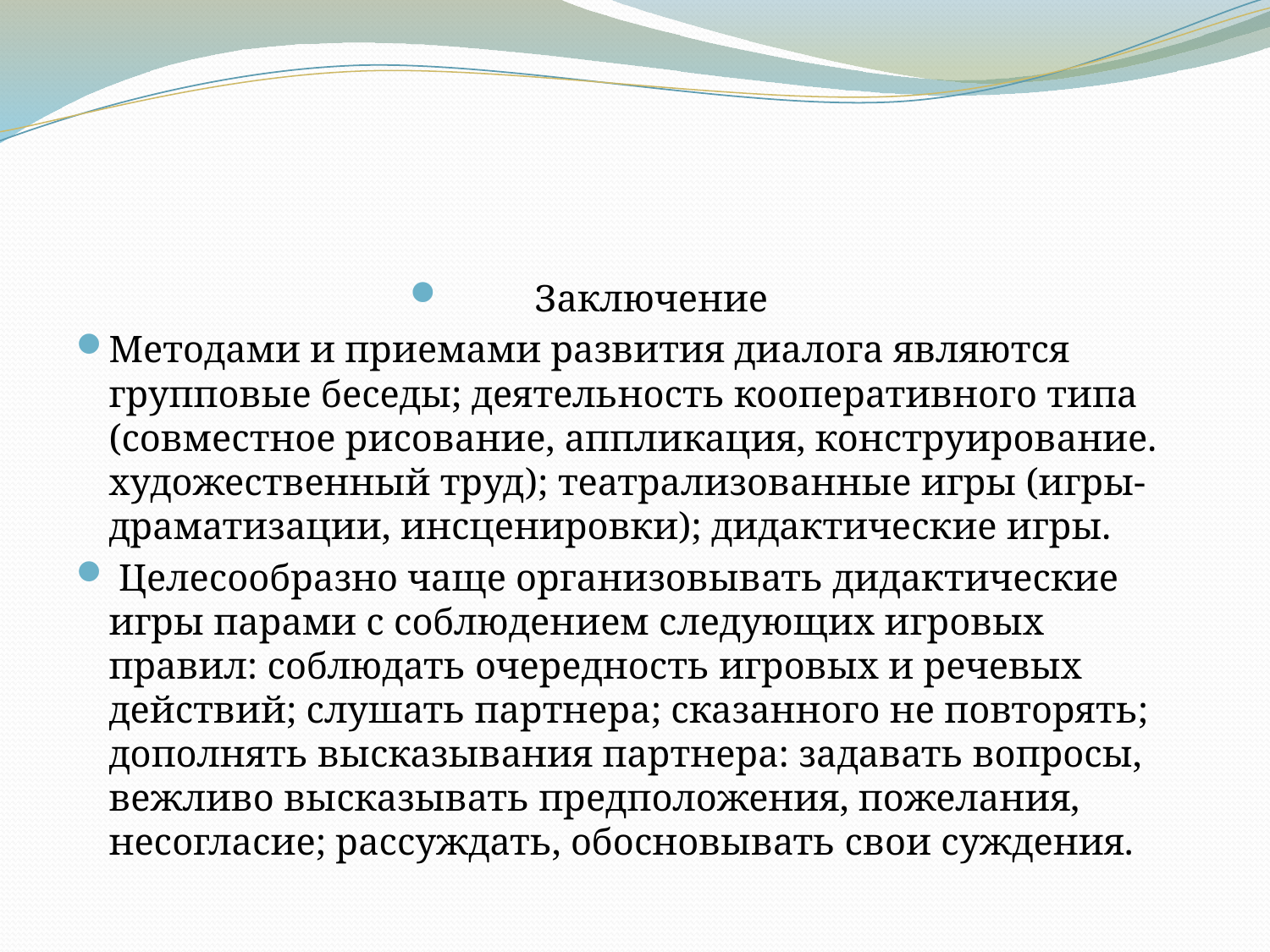

#
Заключение
Методами и приемами развития диалога являются групповые беседы; деятельность кооперативного типа (совместное рисование, аппликация, конструирование. художественный труд); театрализованные игры (игры-драматизации, инсценировки); дидактические игры.
 Целесообразно чаще организовывать дидактические игры парами с соблюдением следующих игровых правил: соблюдать очередность игровых и речевых действий; слушать партнера; сказанного не повторять; дополнять высказывания партнера: задавать вопросы, вежливо высказывать предположения, пожелания, несогласие; рассуждать, обосновывать свои суждения.